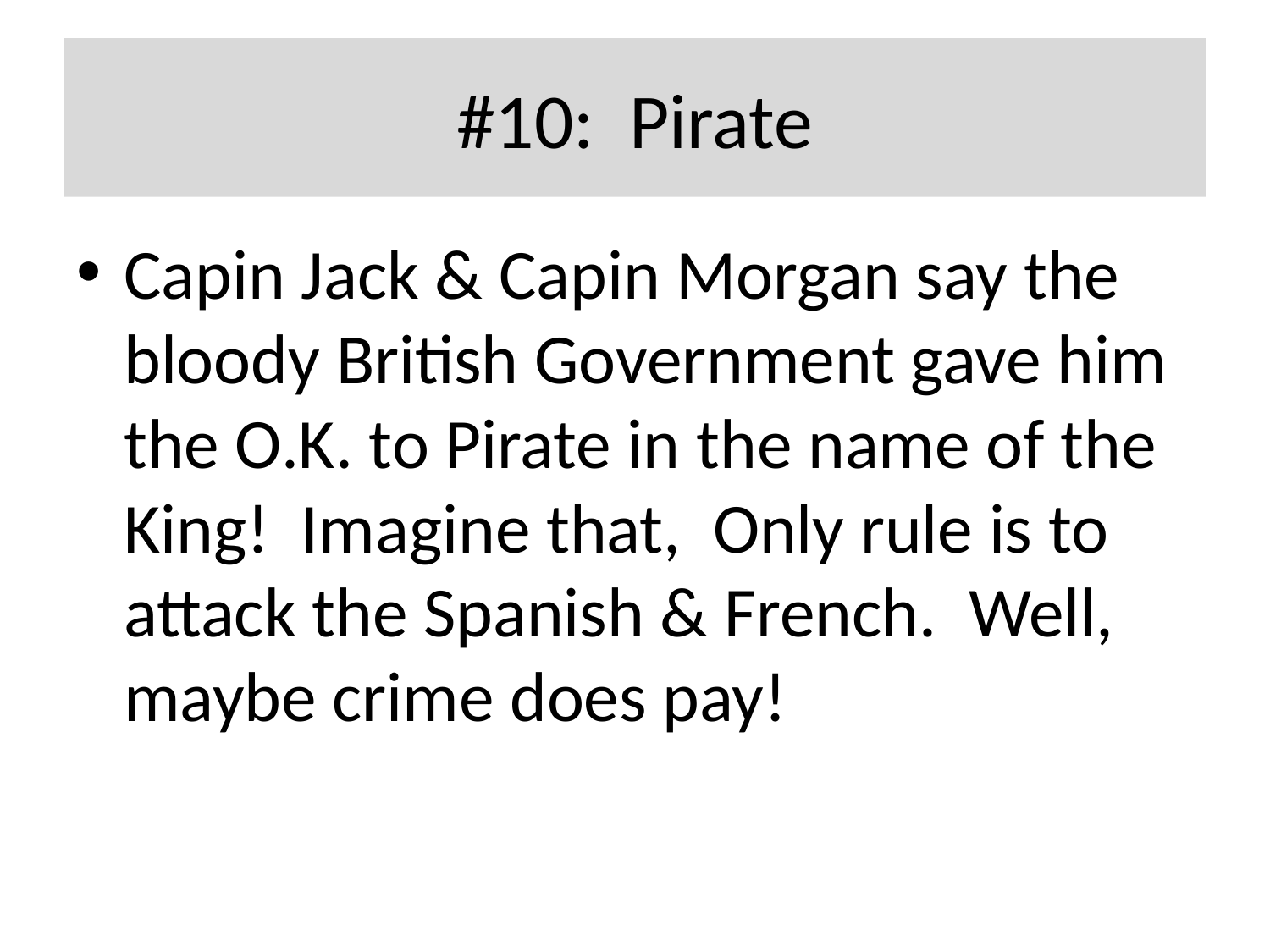

# #10:  Pirate
Capin Jack & Capin Morgan say the bloody British Government gave him the O.K. to Pirate in the name of the King!  Imagine that,  Only rule is to attack the Spanish & French.  Well, maybe crime does pay!